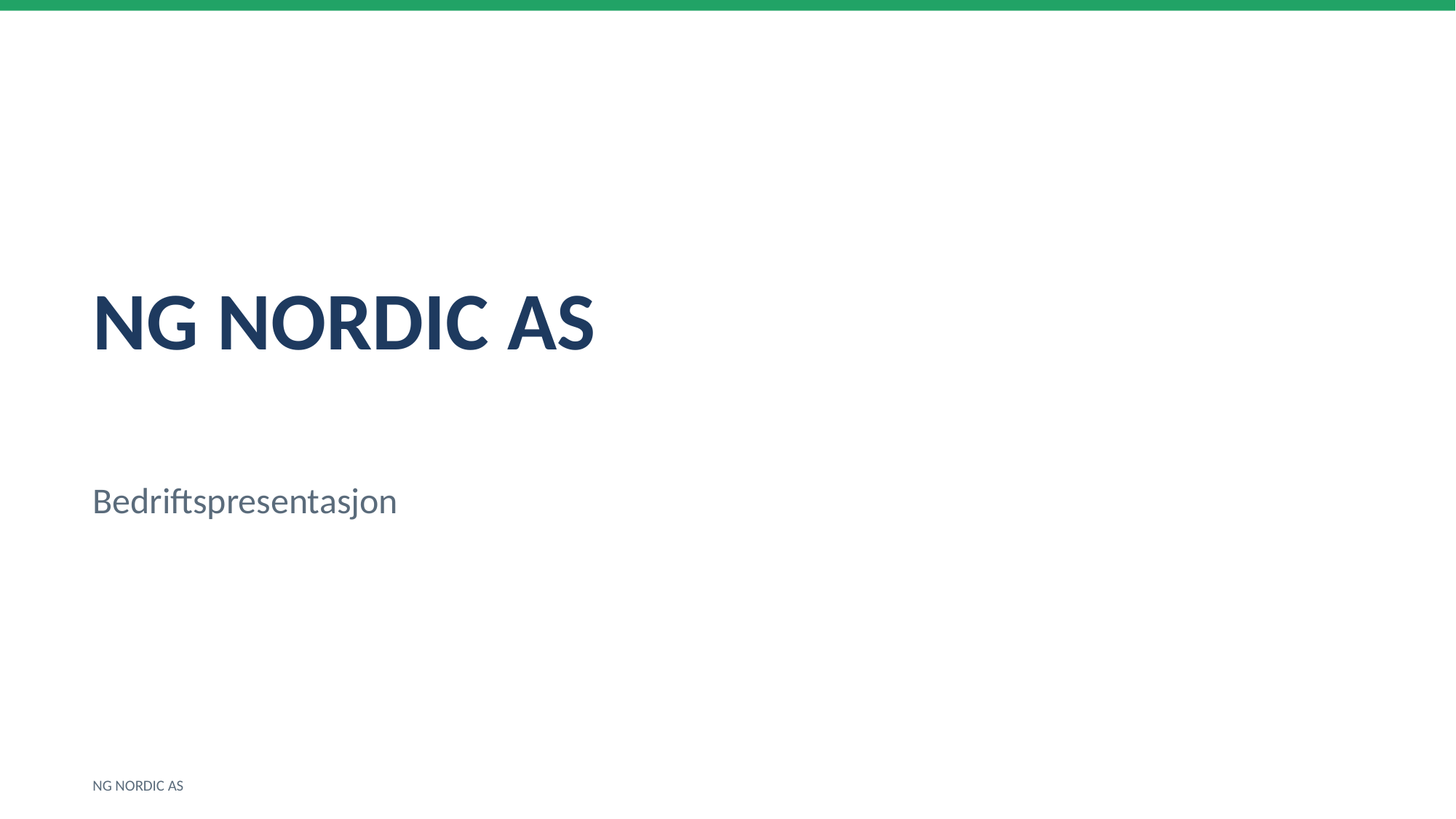

NG NORDIC AS
Bedriftspresentasjon
NG NORDIC AS